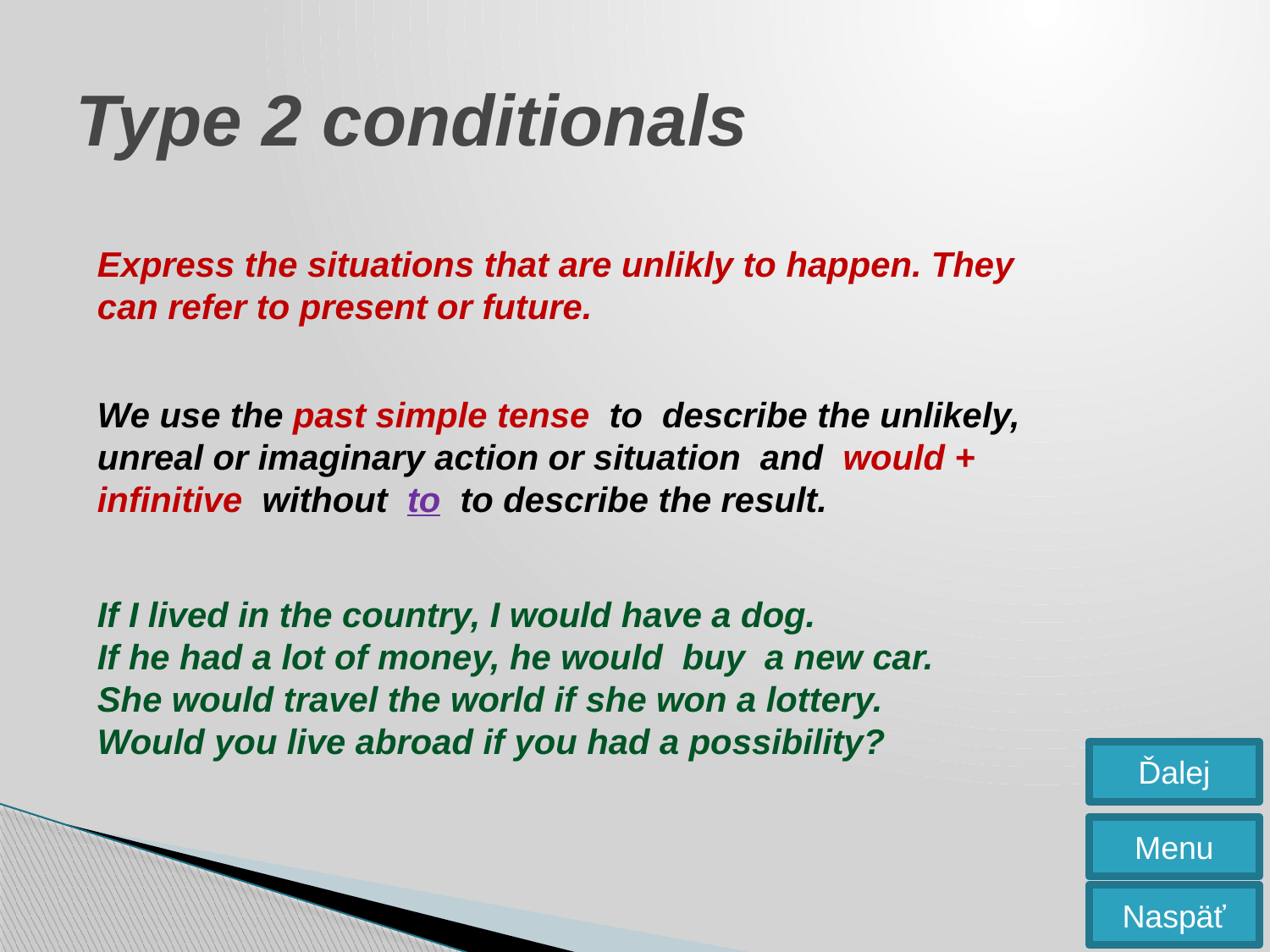

# Type 2 conditionals
Express the situations that are unlikly to happen. They can refer to present or future.
We use the past simple tense  to  describe the unlikely, unreal or imaginary action or situation  and  would + infinitive  without  to  to describe the result.
If I lived in the country, I would have a dog.
If he had a lot of money, he would  buy  a new car.
She would travel the world if she won a lottery.
Would you live abroad if you had a possibility?
Ďalej
Menu
Naspäť